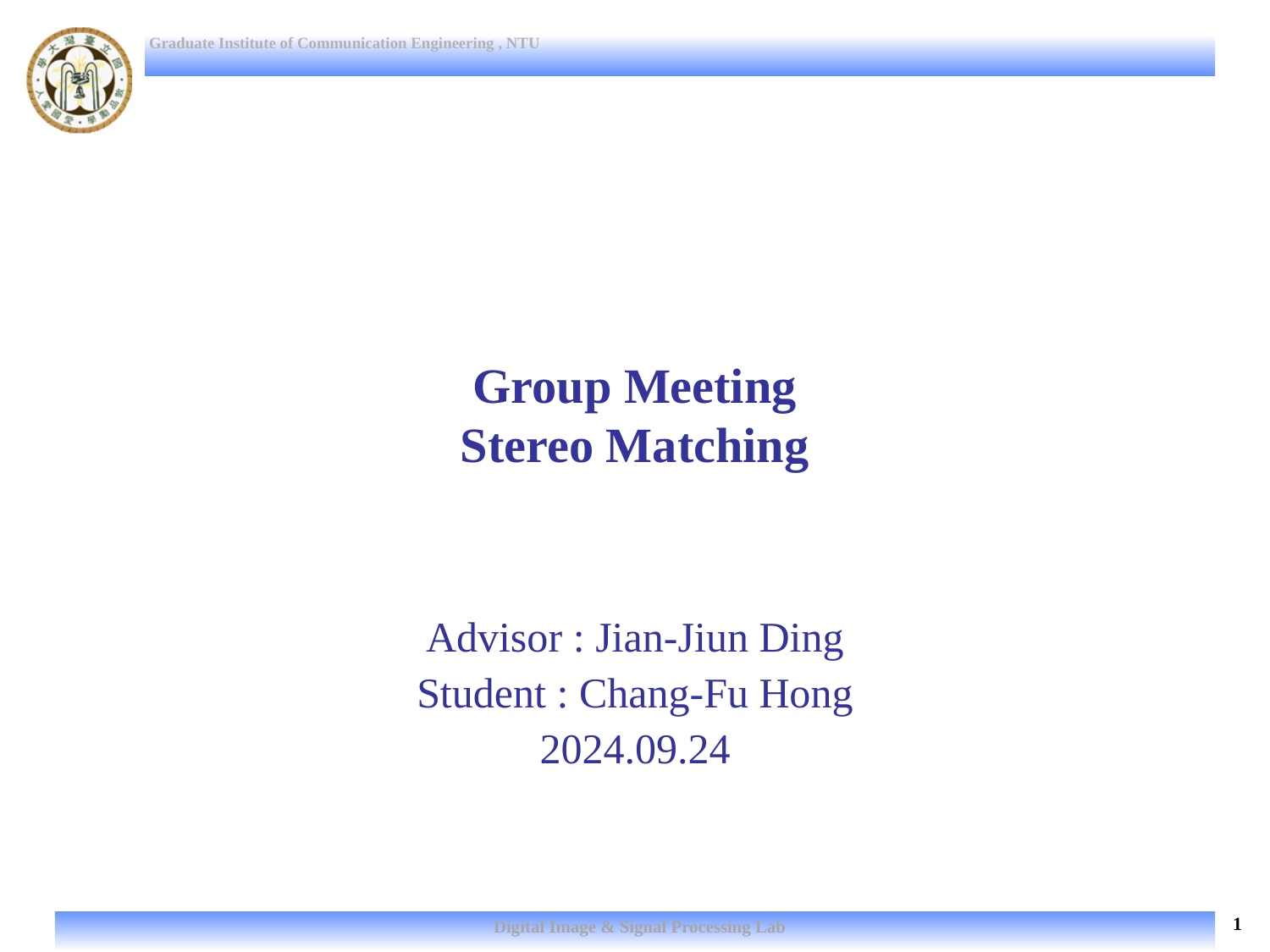

# Group Meeting Stereo Matching

Advisor : Jian-Jiun Ding
Student : Chang-Fu Hong
2024.09.24

1
Digital Image & Signal Processing Lab